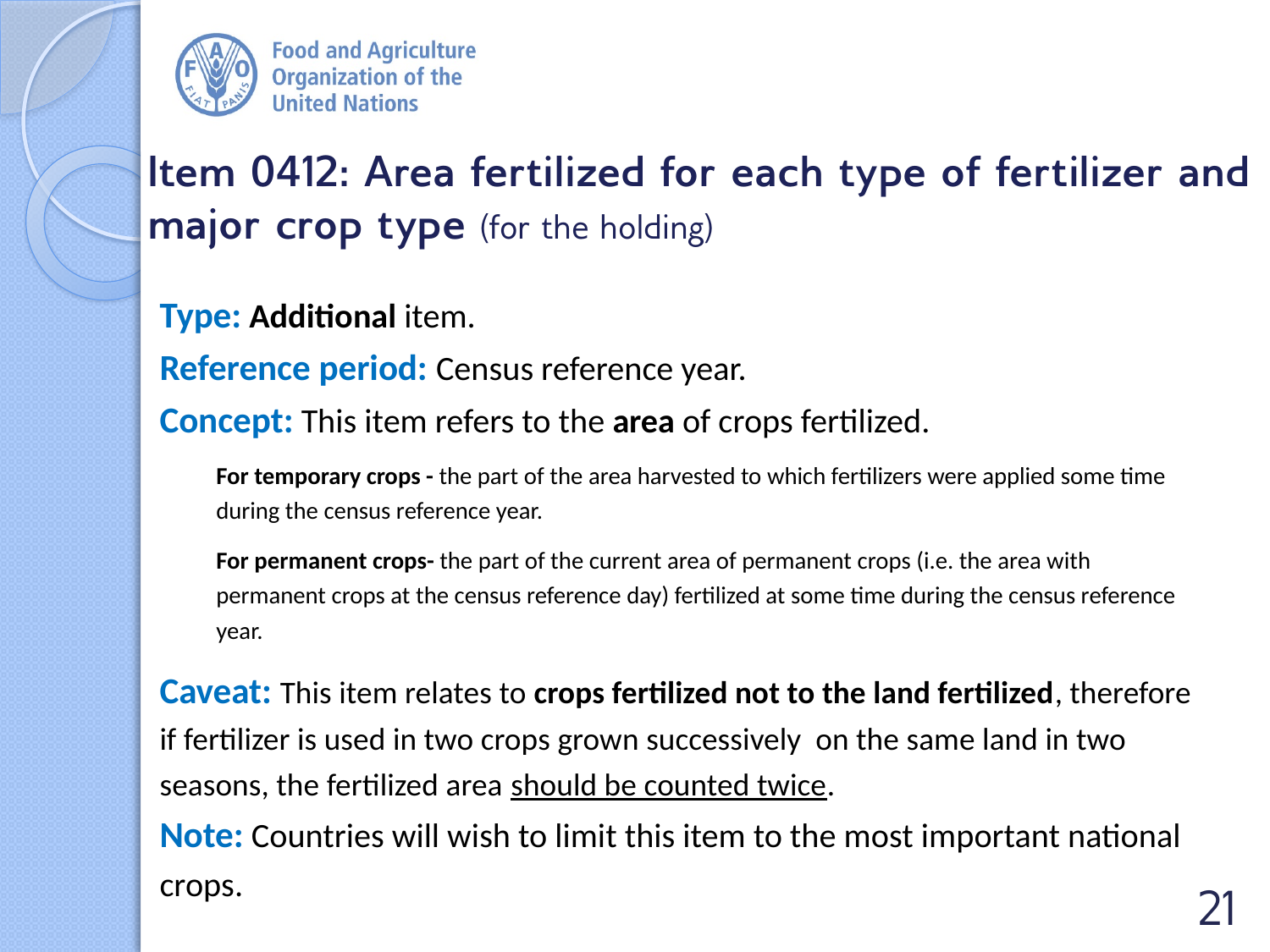

# Item 0412: Area fertilized for each type of fertilizer and major crop type (for the holding)
Type: Additional item.
Reference period: Census reference year.
Concept: This item refers to the area of crops fertilized.
For temporary crops - the part of the area harvested to which fertilizers were applied some time during the census reference year.
For permanent crops- the part of the current area of permanent crops (i.e. the area with permanent crops at the census reference day) fertilized at some time during the census reference year.
Caveat: This item relates to crops fertilized not to the land fertilized, therefore if fertilizer is used in two crops grown successively  on the same land in two seasons, the fertilized area should be counted twice.
Note: Countries will wish to limit this item to the most important national crops.
21